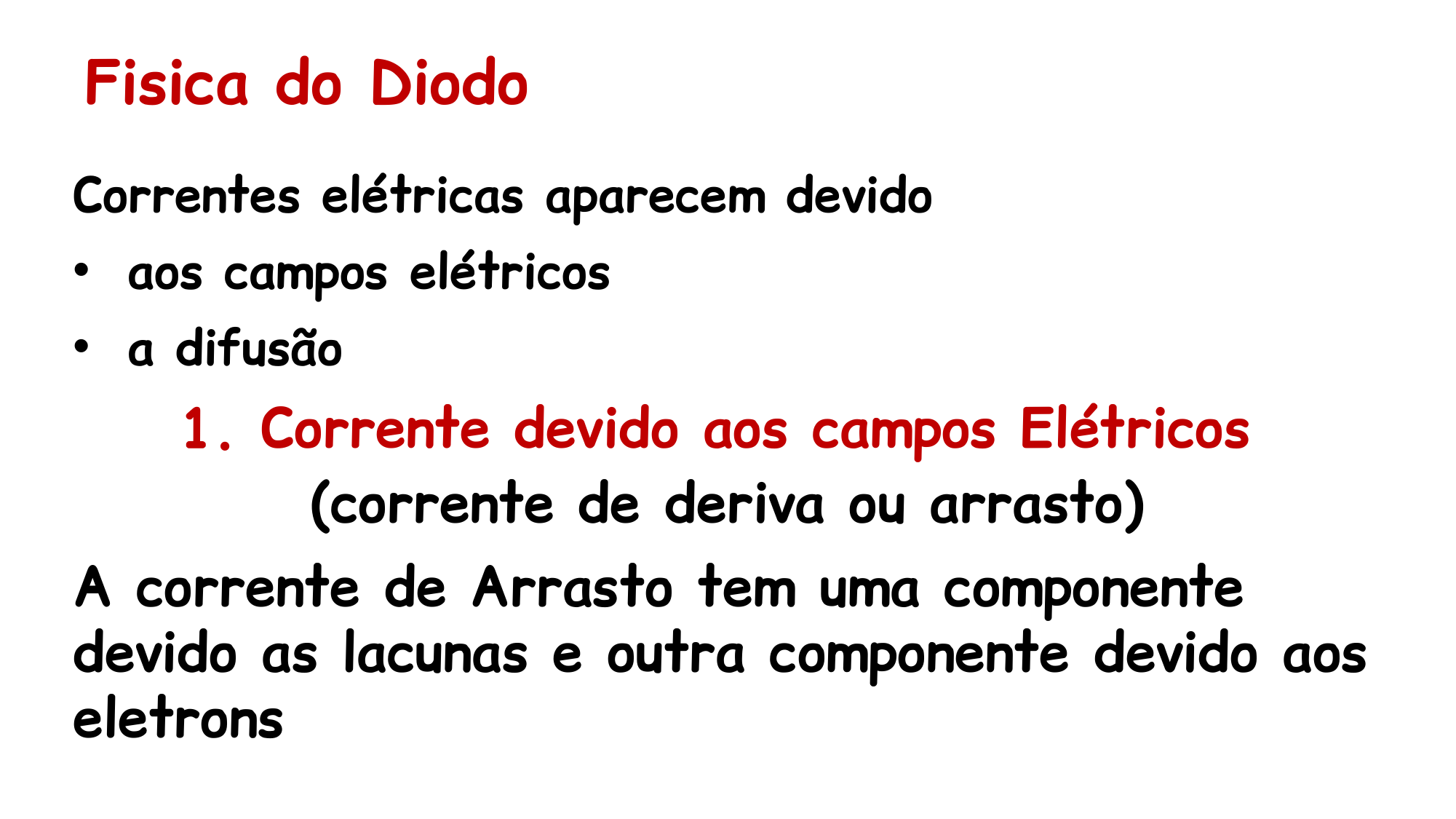

Fisica do Diodo
Correntes elétricas aparecem devido
aos campos elétricos
a difusão
1. Corrente devido aos campos Elétricos
(corrente de deriva ou arrasto)
A corrente de Arrasto tem uma componente devido as lacunas e outra componente devido aos eletrons
253